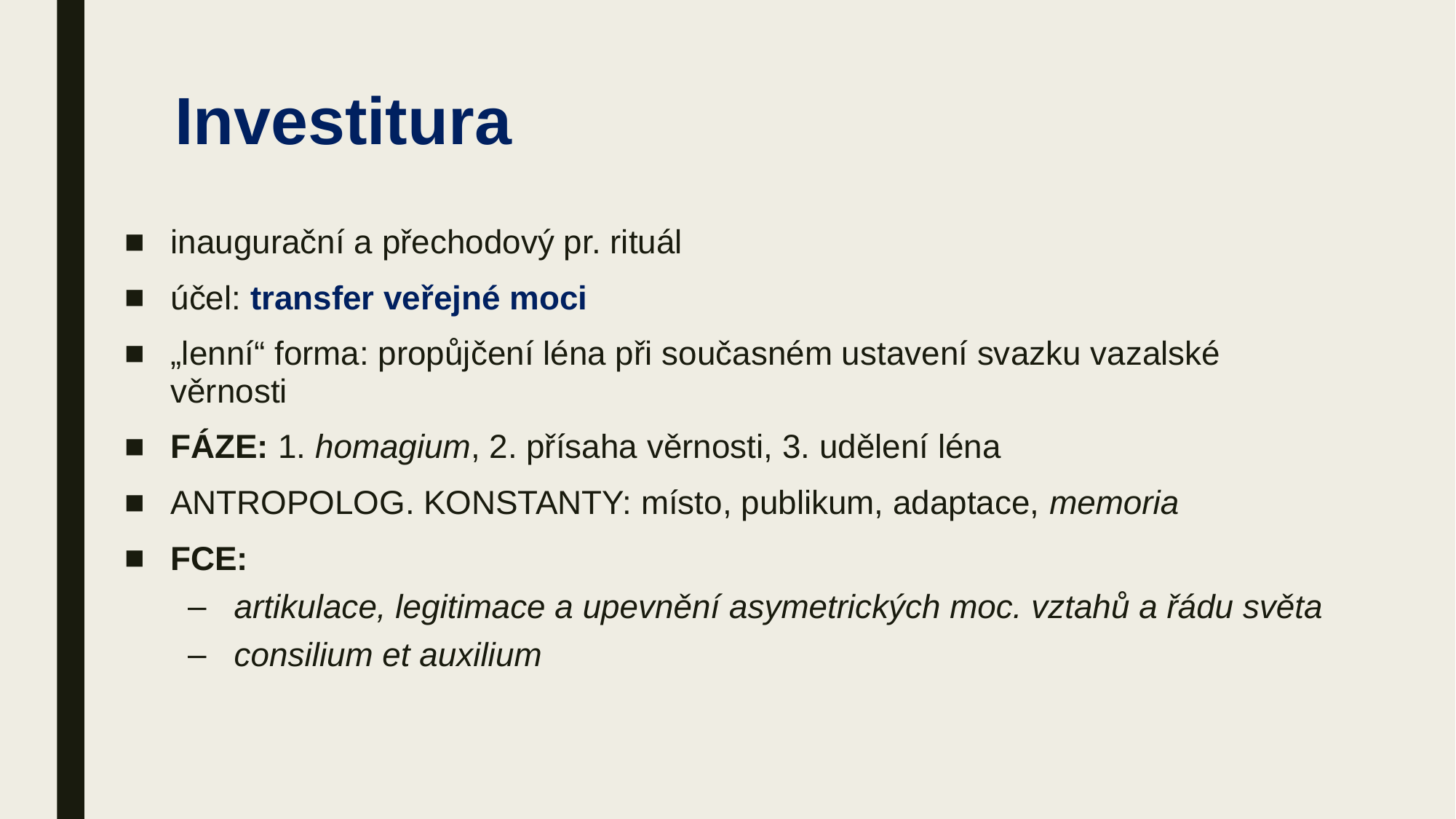

# Investitura
inaugurační a přechodový pr. rituál
účel: transfer veřejné moci
„lenní“ forma: propůjčení léna při současném ustavení svazku vazalské věrnosti
FÁZE: 1. homagium, 2. přísaha věrnosti, 3. udělení léna
ANTROPOLOG. KONSTANTY: místo, publikum, adaptace, memoria
FCE:
artikulace, legitimace a upevnění asymetrických moc. vztahů a řádu světa
consilium et auxilium